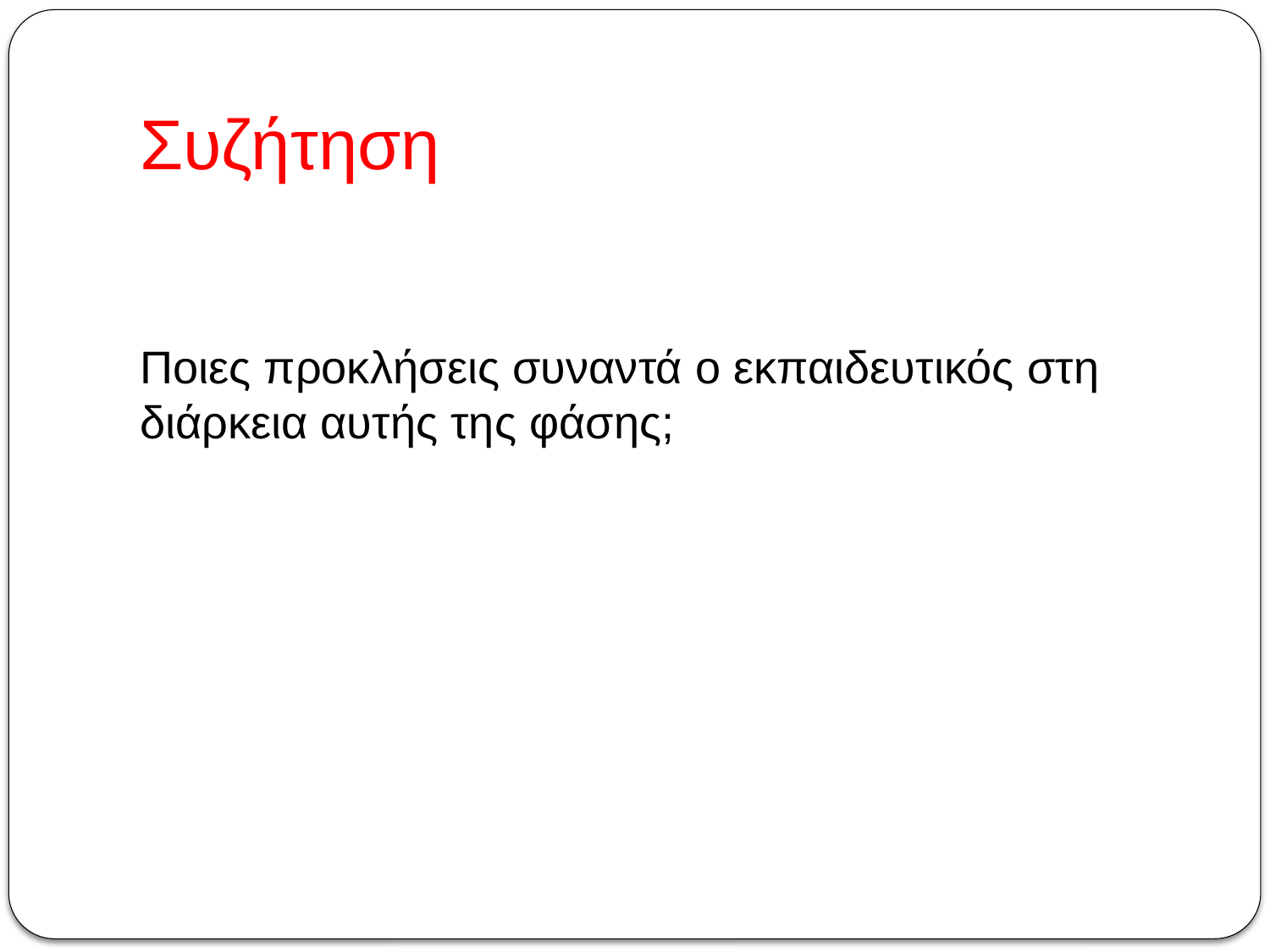

# Συζήτηση

Ποιες προκλήσεις συναντά ο εκπαιδευτικός στη διάρκεια αυτής της φάσης;